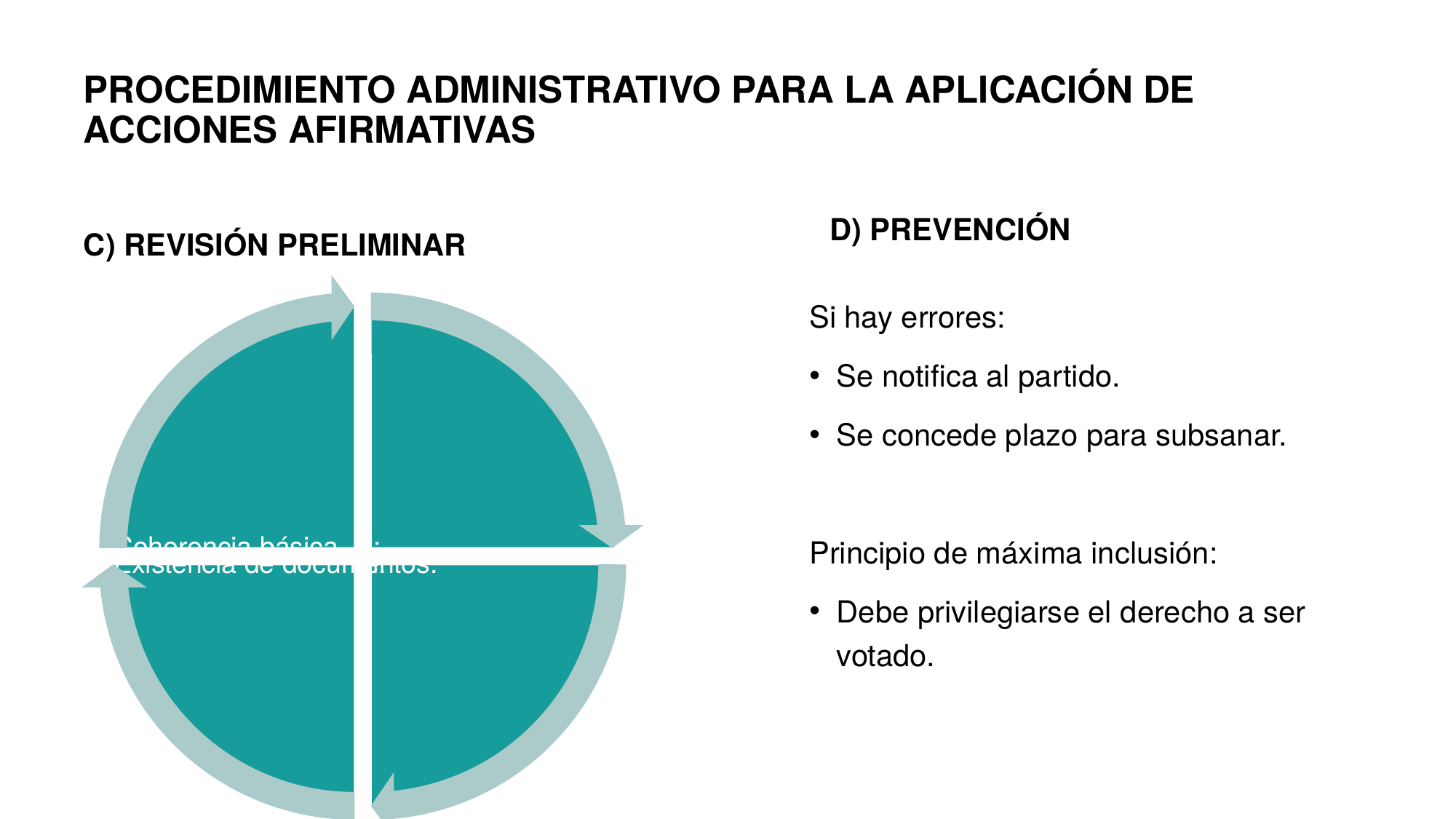

# PROCEDIMIENTO ADMINISTRATIVO PARA LA APLICACIÓN DE ACCIONES AFIRMATIVAS
d) Prevención
c) Revisión preliminar
La autoridad verifica:
Cumplimiento formal.
Existencia de documentos.
Coherencia básica.
Si hay errores:
Se notifica al partido.
Se concede plazo para subsanar.

Principio de máxima inclusión:
Debe privilegiarse el derecho a ser votado.